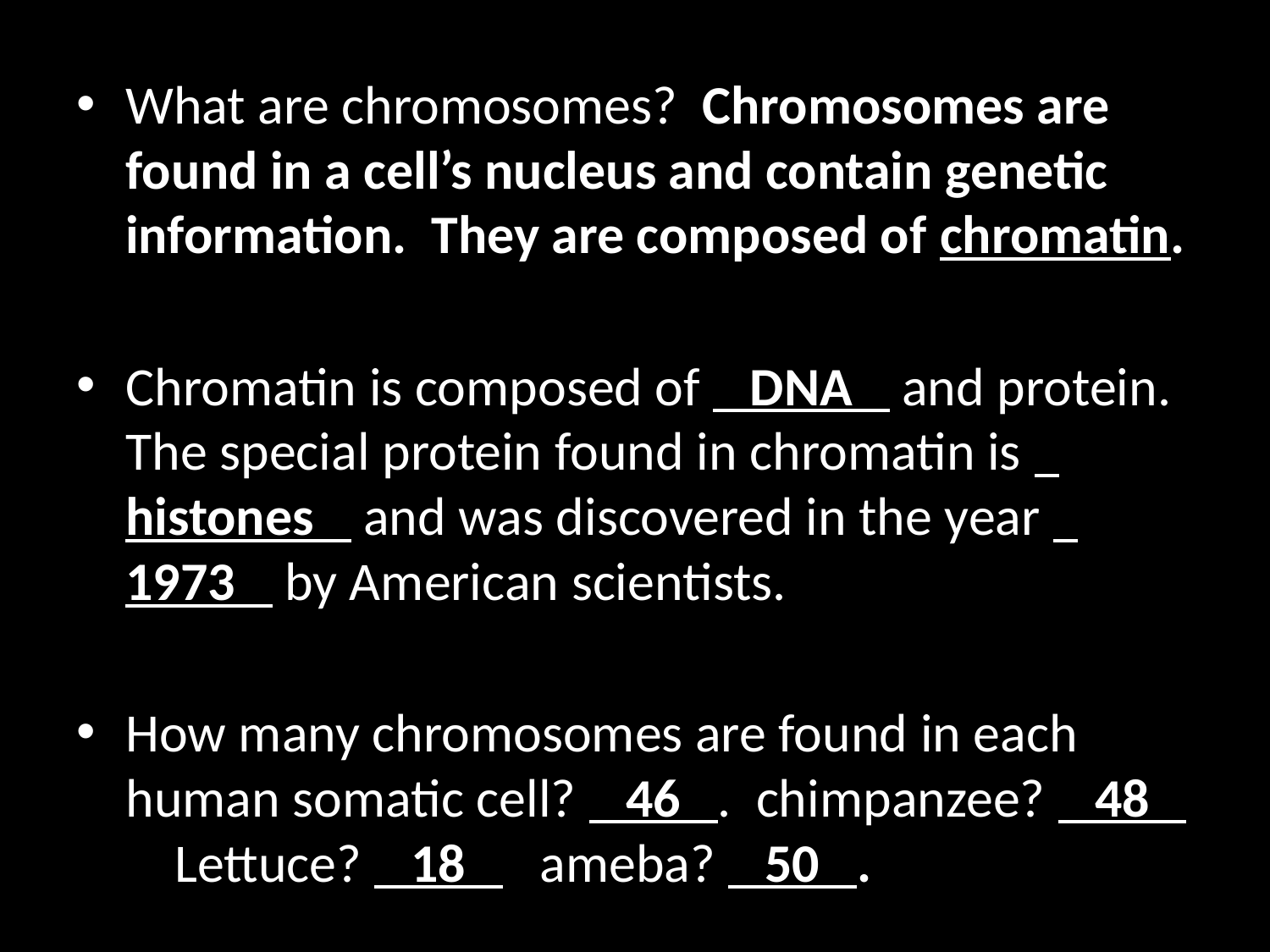

What are chromosomes?  Chromosomes are found in a cell’s nucleus and contain genetic information.  They are composed of chromatin.

Chromatin is composed of    DNA    and protein. The special protein found in chromatin is    histones    and was discovered in the year    1973    by American scientists.

How many chromosomes are found in each human somatic cell?    46   .  chimpanzee?    48        Lettuce?    18      ameba?    50   .